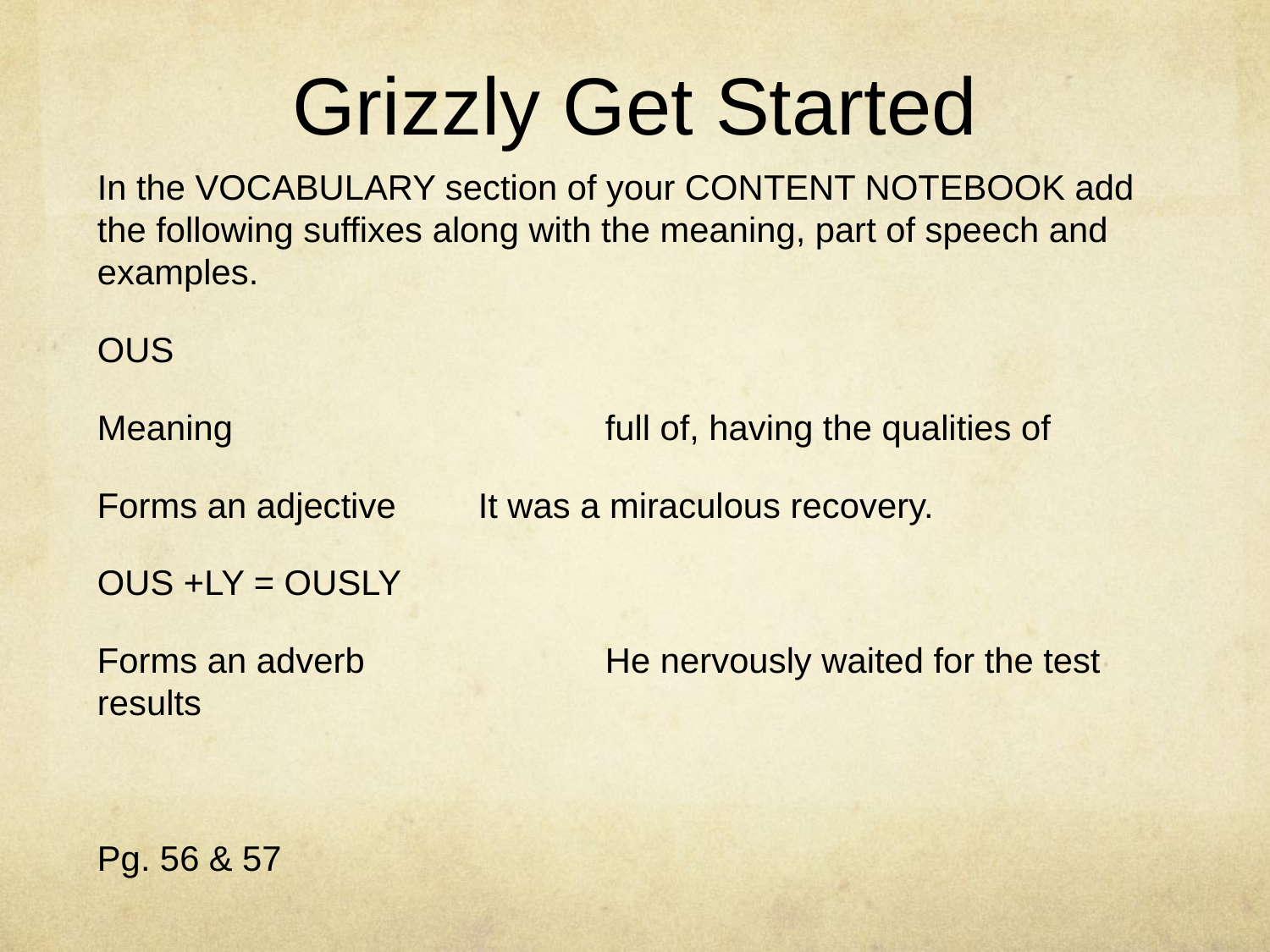

# Grizzly Get Started
In the VOCABULARY section of your CONTENT NOTEBOOK add the following suffixes along with the meaning, part of speech and examples.
OUS
Meaning			full of, having the qualities of
Forms an adjective	It was a miraculous recovery.
OUS +LY = OUSLY
Forms an adverb		He nervously waited for the test results

Pg. 56 & 57